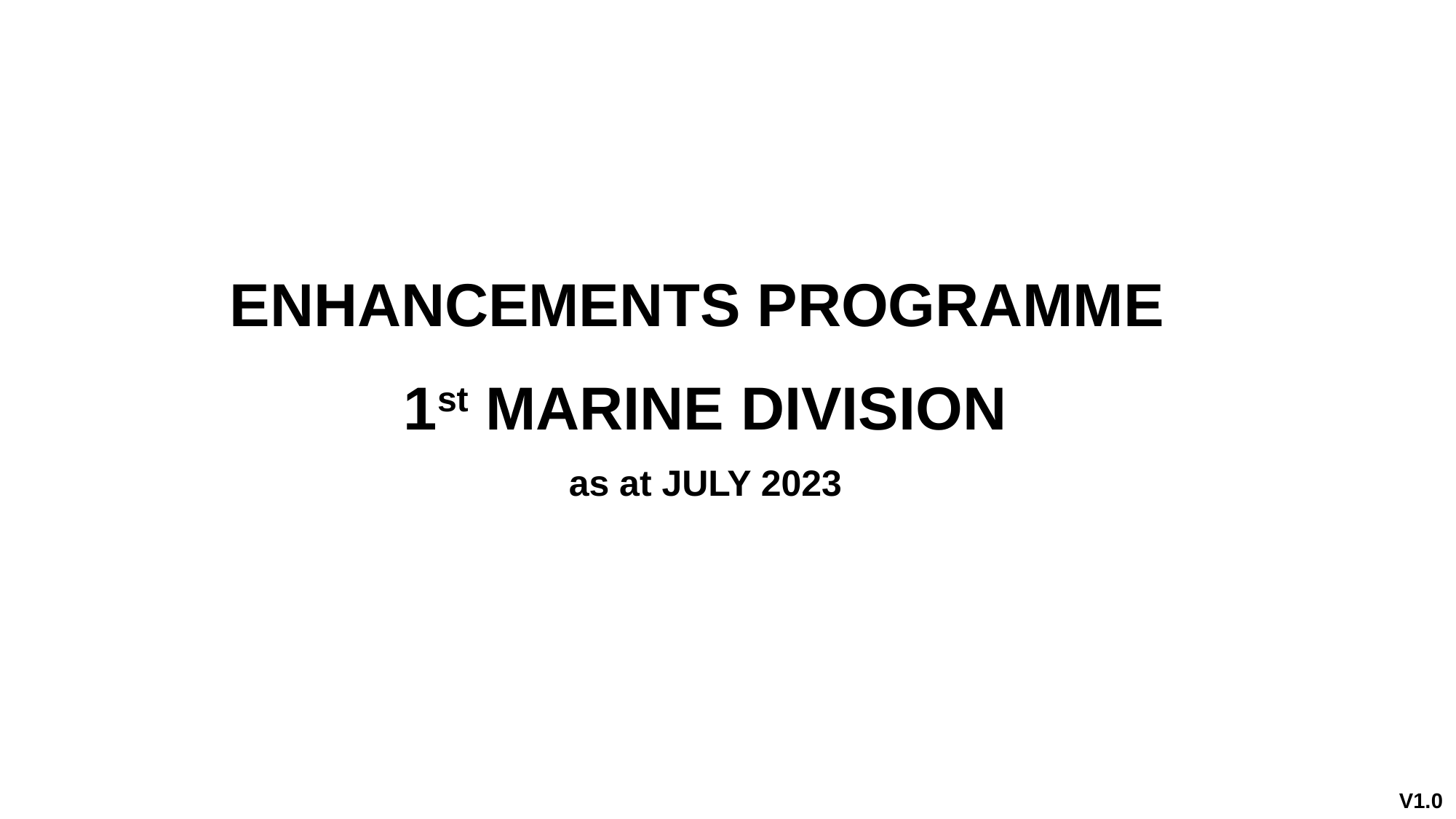

ENHANCEMENTS PROGRAMME
1st MARINE DIVISION
as at JULY 2023
V1.0